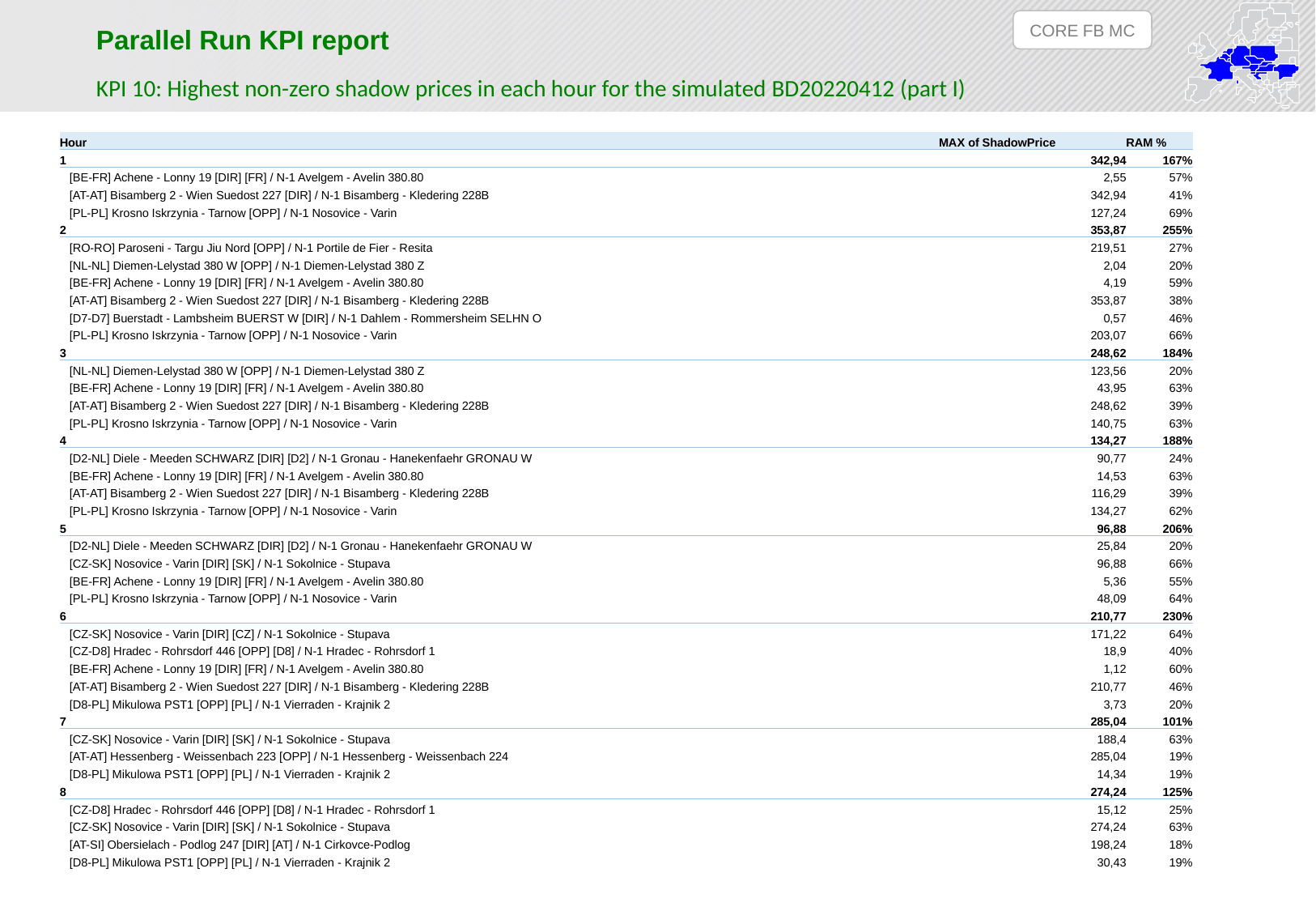

CORE FB MC
Parallel Run KPI report
KPI 10: Highest non-zero shadow prices in each hour for the simulated BD20220412 (part I)
| Hour | MAX of ShadowPrice | RAM % |
| --- | --- | --- |
| 1 | 342,94 | 167% |
| [BE-FR] Achene - Lonny 19 [DIR] [FR] / N-1 Avelgem - Avelin 380.80 | 2,55 | 57% |
| [AT-AT] Bisamberg 2 - Wien Suedost 227 [DIR] / N-1 Bisamberg - Kledering 228B | 342,94 | 41% |
| [PL-PL] Krosno Iskrzynia - Tarnow [OPP] / N-1 Nosovice - Varin | 127,24 | 69% |
| 2 | 353,87 | 255% |
| [RO-RO] Paroseni - Targu Jiu Nord [OPP] / N-1 Portile de Fier - Resita | 219,51 | 27% |
| [NL-NL] Diemen-Lelystad 380 W [OPP] / N-1 Diemen-Lelystad 380 Z | 2,04 | 20% |
| [BE-FR] Achene - Lonny 19 [DIR] [FR] / N-1 Avelgem - Avelin 380.80 | 4,19 | 59% |
| [AT-AT] Bisamberg 2 - Wien Suedost 227 [DIR] / N-1 Bisamberg - Kledering 228B | 353,87 | 38% |
| [D7-D7] Buerstadt - Lambsheim BUERST W [DIR] / N-1 Dahlem - Rommersheim SELHN O | 0,57 | 46% |
| [PL-PL] Krosno Iskrzynia - Tarnow [OPP] / N-1 Nosovice - Varin | 203,07 | 66% |
| 3 | 248,62 | 184% |
| [NL-NL] Diemen-Lelystad 380 W [OPP] / N-1 Diemen-Lelystad 380 Z | 123,56 | 20% |
| [BE-FR] Achene - Lonny 19 [DIR] [FR] / N-1 Avelgem - Avelin 380.80 | 43,95 | 63% |
| [AT-AT] Bisamberg 2 - Wien Suedost 227 [DIR] / N-1 Bisamberg - Kledering 228B | 248,62 | 39% |
| [PL-PL] Krosno Iskrzynia - Tarnow [OPP] / N-1 Nosovice - Varin | 140,75 | 63% |
| 4 | 134,27 | 188% |
| [D2-NL] Diele - Meeden SCHWARZ [DIR] [D2] / N-1 Gronau - Hanekenfaehr GRONAU W | 90,77 | 24% |
| [BE-FR] Achene - Lonny 19 [DIR] [FR] / N-1 Avelgem - Avelin 380.80 | 14,53 | 63% |
| [AT-AT] Bisamberg 2 - Wien Suedost 227 [DIR] / N-1 Bisamberg - Kledering 228B | 116,29 | 39% |
| [PL-PL] Krosno Iskrzynia - Tarnow [OPP] / N-1 Nosovice - Varin | 134,27 | 62% |
| 5 | 96,88 | 206% |
| [D2-NL] Diele - Meeden SCHWARZ [DIR] [D2] / N-1 Gronau - Hanekenfaehr GRONAU W | 25,84 | 20% |
| [CZ-SK] Nosovice - Varin [DIR] [SK] / N-1 Sokolnice - Stupava | 96,88 | 66% |
| [BE-FR] Achene - Lonny 19 [DIR] [FR] / N-1 Avelgem - Avelin 380.80 | 5,36 | 55% |
| [PL-PL] Krosno Iskrzynia - Tarnow [OPP] / N-1 Nosovice - Varin | 48,09 | 64% |
| 6 | 210,77 | 230% |
| [CZ-SK] Nosovice - Varin [DIR] [CZ] / N-1 Sokolnice - Stupava | 171,22 | 64% |
| [CZ-D8] Hradec - Rohrsdorf 446 [OPP] [D8] / N-1 Hradec - Rohrsdorf 1 | 18,9 | 40% |
| [BE-FR] Achene - Lonny 19 [DIR] [FR] / N-1 Avelgem - Avelin 380.80 | 1,12 | 60% |
| [AT-AT] Bisamberg 2 - Wien Suedost 227 [DIR] / N-1 Bisamberg - Kledering 228B | 210,77 | 46% |
| [D8-PL] Mikulowa PST1 [OPP] [PL] / N-1 Vierraden - Krajnik 2 | 3,73 | 20% |
| 7 | 285,04 | 101% |
| [CZ-SK] Nosovice - Varin [DIR] [SK] / N-1 Sokolnice - Stupava | 188,4 | 63% |
| [AT-AT] Hessenberg - Weissenbach 223 [OPP] / N-1 Hessenberg - Weissenbach 224 | 285,04 | 19% |
| [D8-PL] Mikulowa PST1 [OPP] [PL] / N-1 Vierraden - Krajnik 2 | 14,34 | 19% |
| 8 | 274,24 | 125% |
| [CZ-D8] Hradec - Rohrsdorf 446 [OPP] [D8] / N-1 Hradec - Rohrsdorf 1 | 15,12 | 25% |
| [CZ-SK] Nosovice - Varin [DIR] [SK] / N-1 Sokolnice - Stupava | 274,24 | 63% |
| [AT-SI] Obersielach - Podlog 247 [DIR] [AT] / N-1 Cirkovce-Podlog | 198,24 | 18% |
| [D8-PL] Mikulowa PST1 [OPP] [PL] / N-1 Vierraden - Krajnik 2 | 30,43 | 19% |